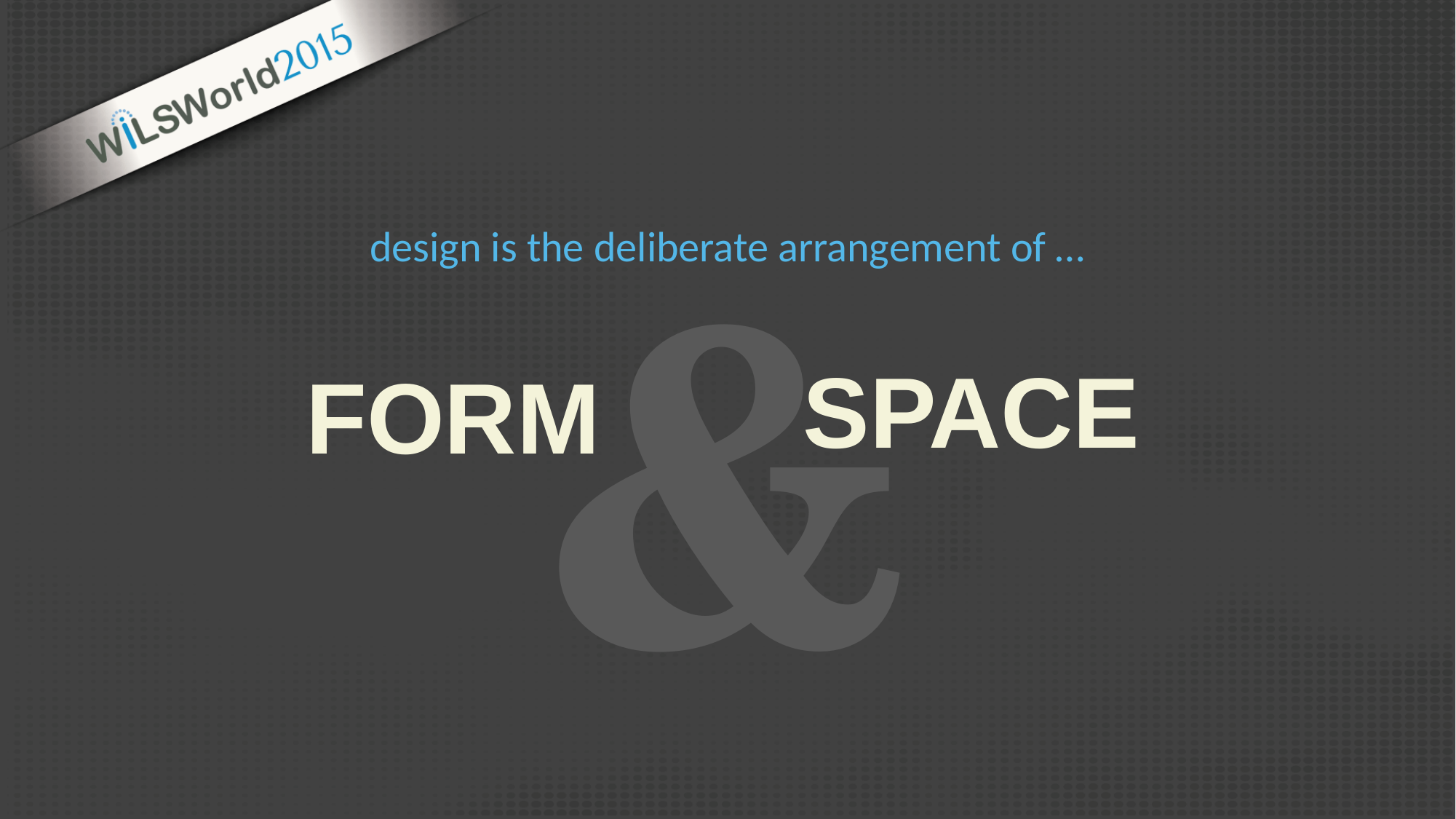

&
design is the deliberate arrangement of …
SPACE
FORM